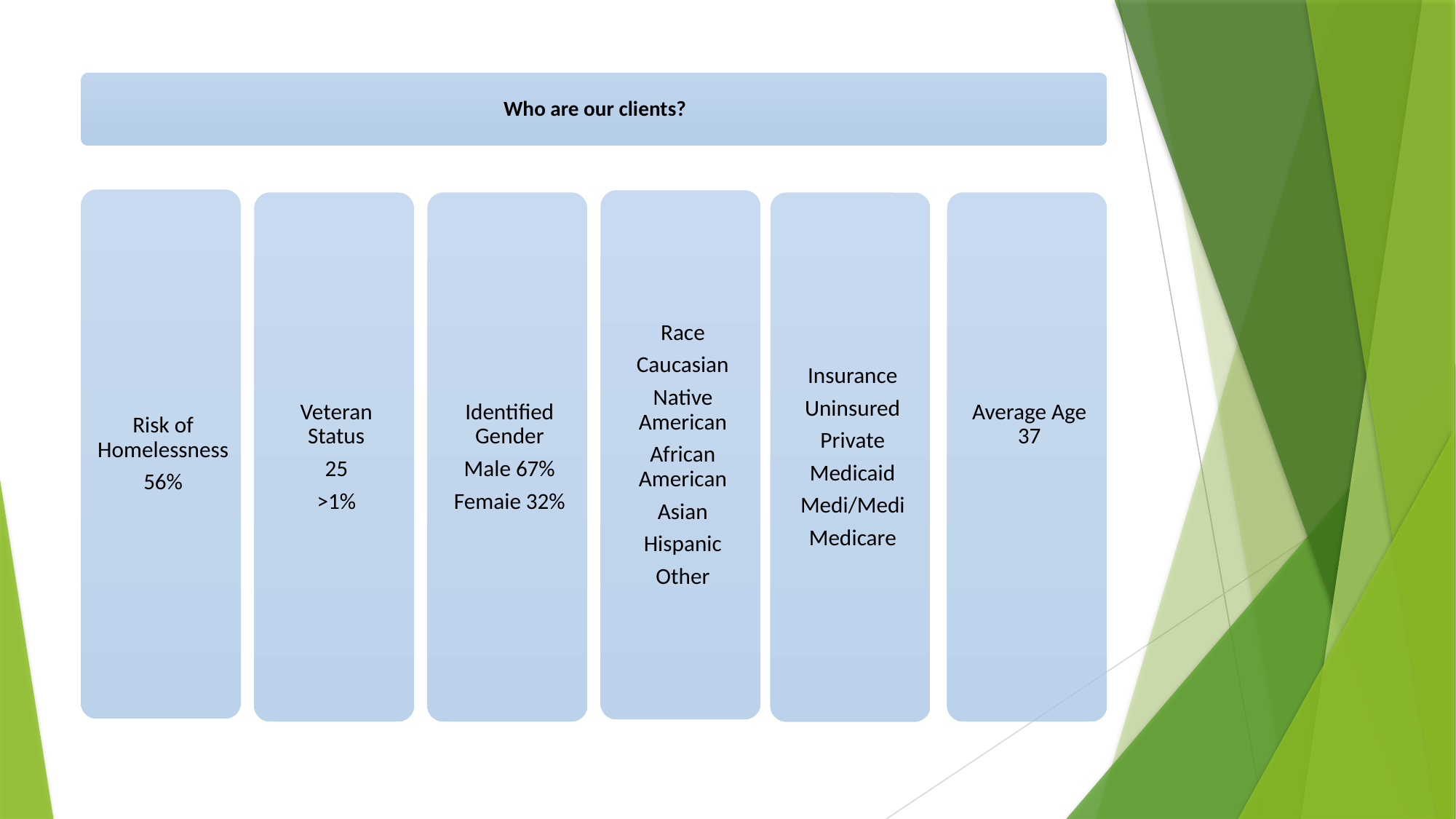

#
Who are our clients?
Risk of Homelessness
56%
Veteran Status
25
>1%
Identified Gender
Male 67%
Femaie 32%
Race
Caucasian
Native American
African American
Asian
Hispanic
Other
Insurance
Uninsured
Private
Medicaid
Medi/Medi
Medicare
Average Age 37